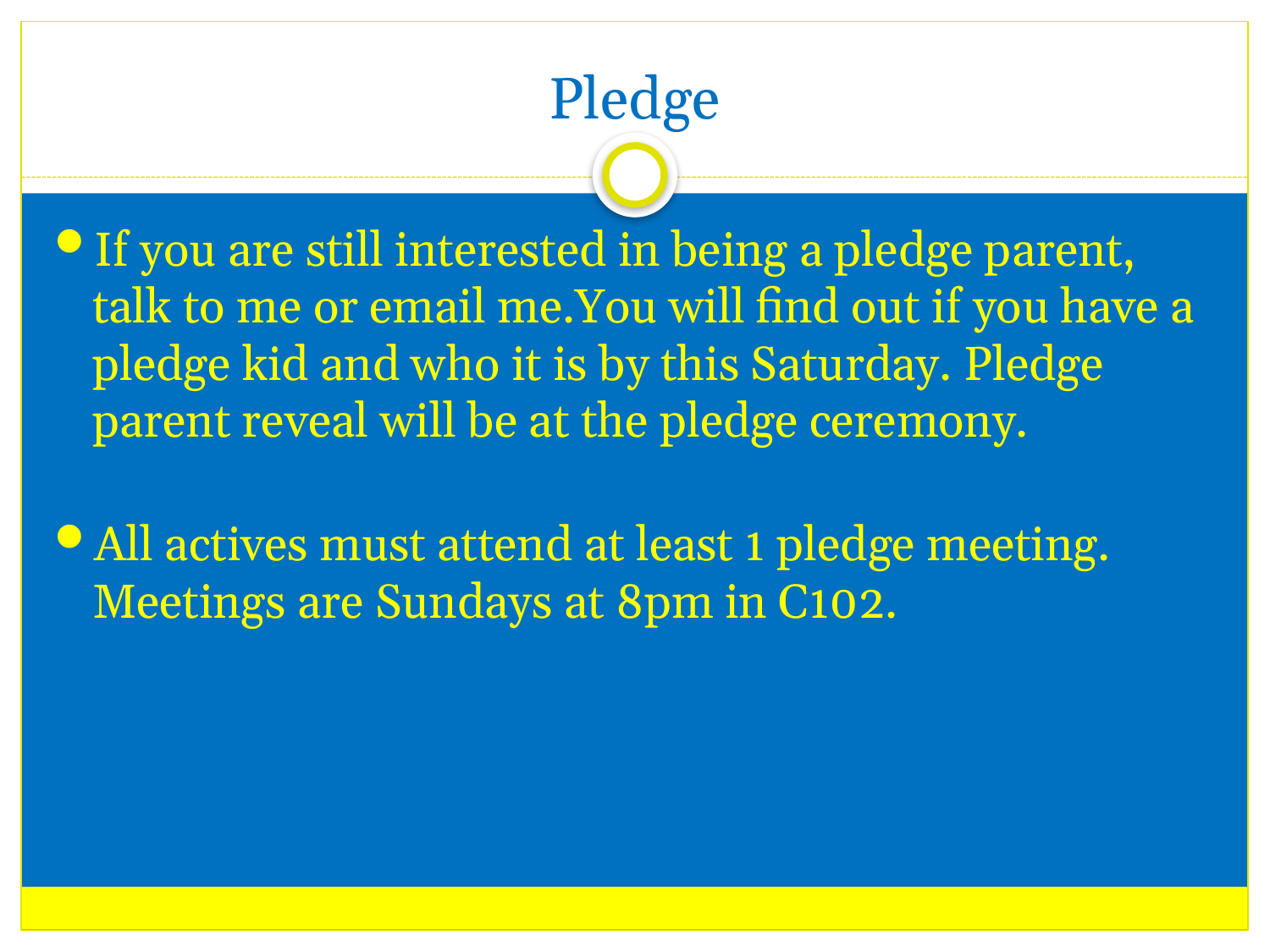

# Pledge
If you are still interested in being a pledge parent, talk to me or email me.You will find out if you have a pledge kid and who it is by this Saturday. Pledge parent reveal will be at the pledge ceremony.
All actives must attend at least 1 pledge meeting. Meetings are Sundays at 8pm in C102.